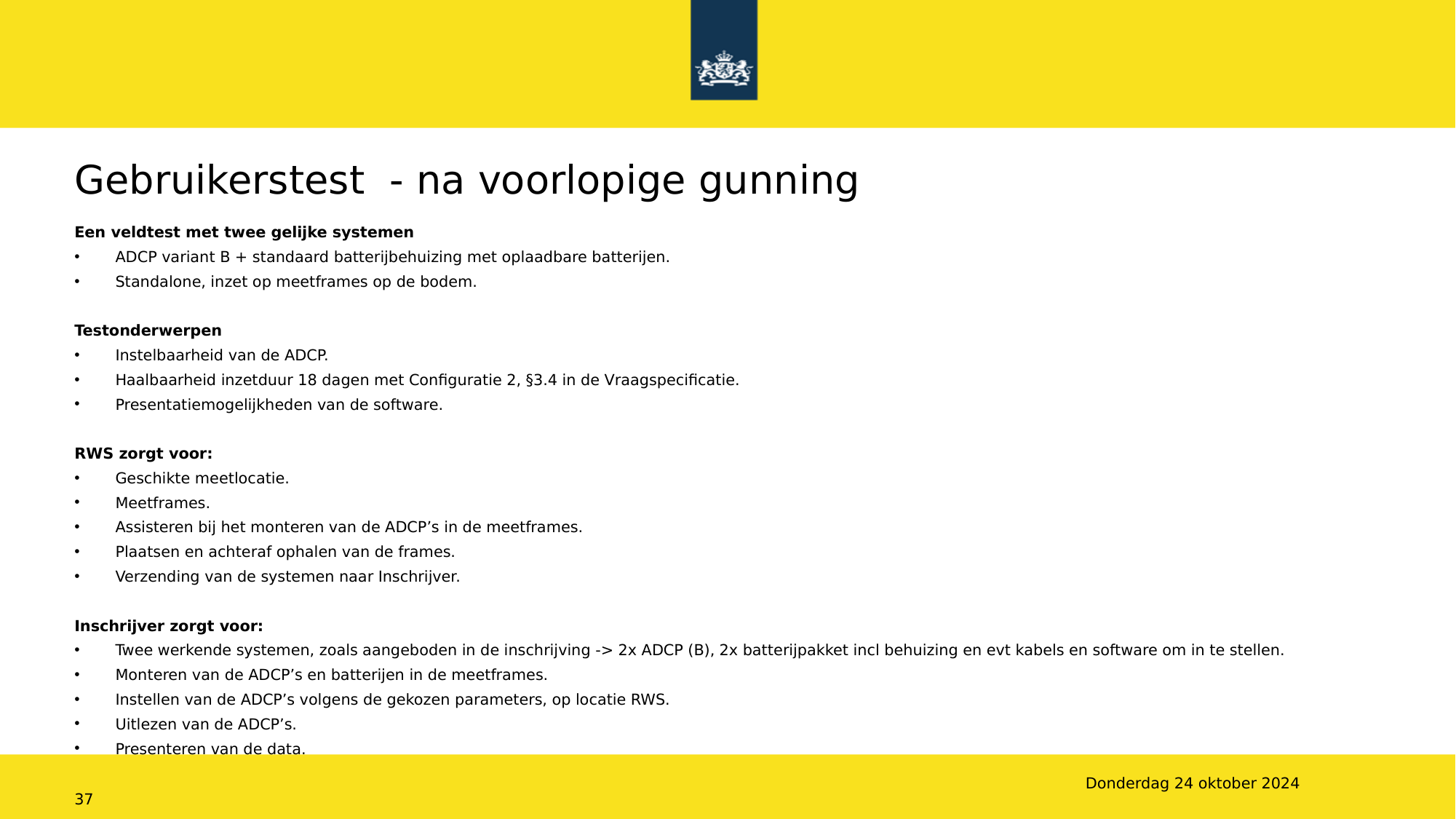

# Gebruikerstest  - na voorlopige gunning
Een veldtest met twee gelijke systemen
ADCP variant B + standaard batterijbehuizing met oplaadbare batterijen.
Standalone, inzet op meetframes op de bodem.

Testonderwerpen
Instelbaarheid van de ADCP.
Haalbaarheid inzetduur 18 dagen met Configuratie 2, §3.4 in de Vraagspecificatie.
Presentatiemogelijkheden van de software.
RWS zorgt voor:
Geschikte meetlocatie.
Meetframes.
Assisteren bij het monteren van de ADCP’s in de meetframes.
Plaatsen en achteraf ophalen van de frames.
Verzending van de systemen naar Inschrijver.

Inschrijver zorgt voor:
Twee werkende systemen, zoals aangeboden in de inschrijving -> 2x ADCP (B), 2x batterijpakket incl behuizing en evt kabels en software om in te stellen.
Monteren van de ADCP’s en batterijen in de meetframes.
Instellen van de ADCP’s volgens de gekozen parameters, op locatie RWS.
Uitlezen van de ADCP’s.
Presenteren van de data.
Donderdag 24 oktober 2024